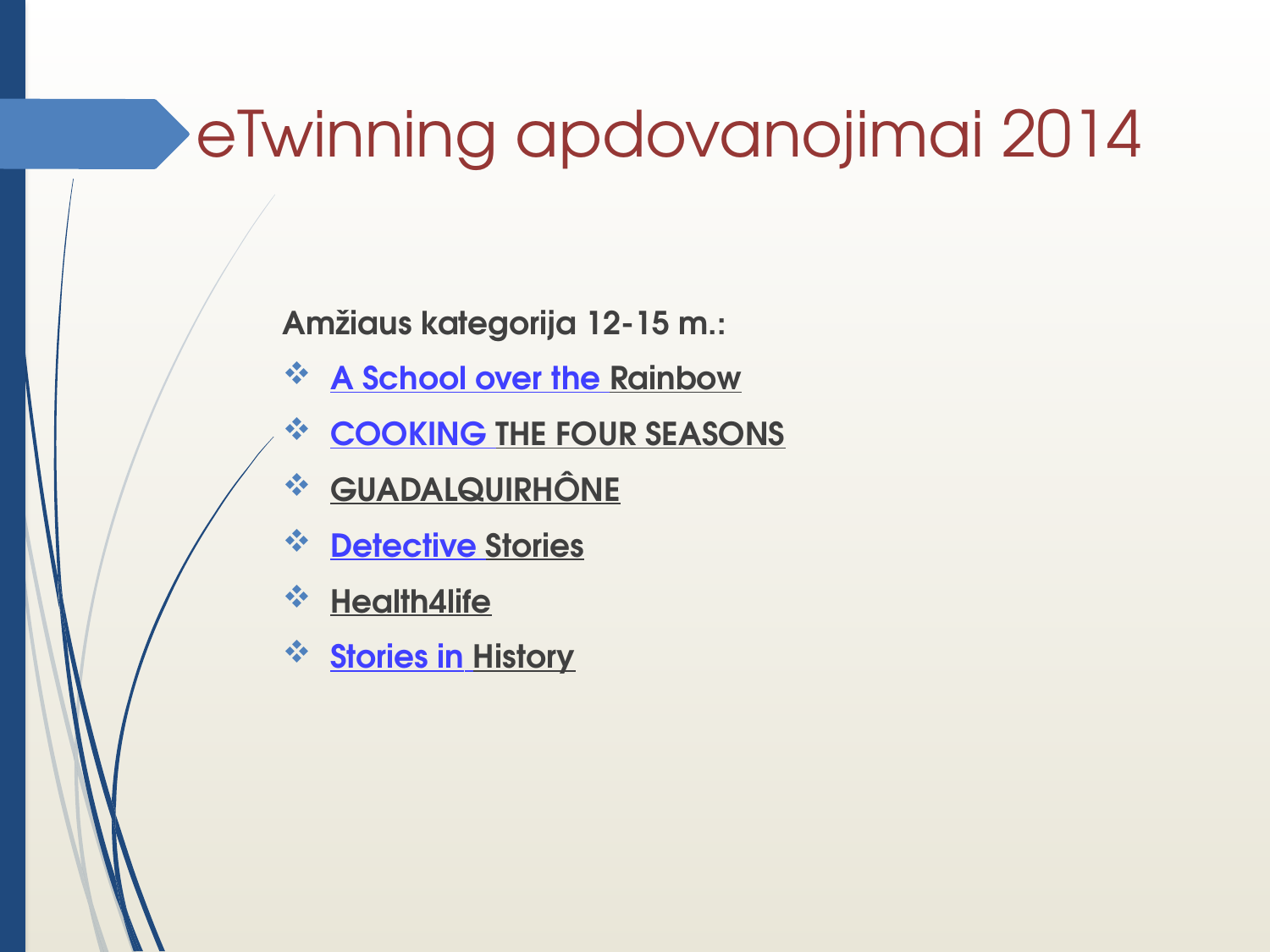

# eTwinning apdovanojimai 2014
Amžiaus kategorija 12-15 m.:
A School over the Rainbow
COOKING THE FOUR SEASONS
GUADALQUIRHÔNE
Detective Stories
Health4life
Stories in History